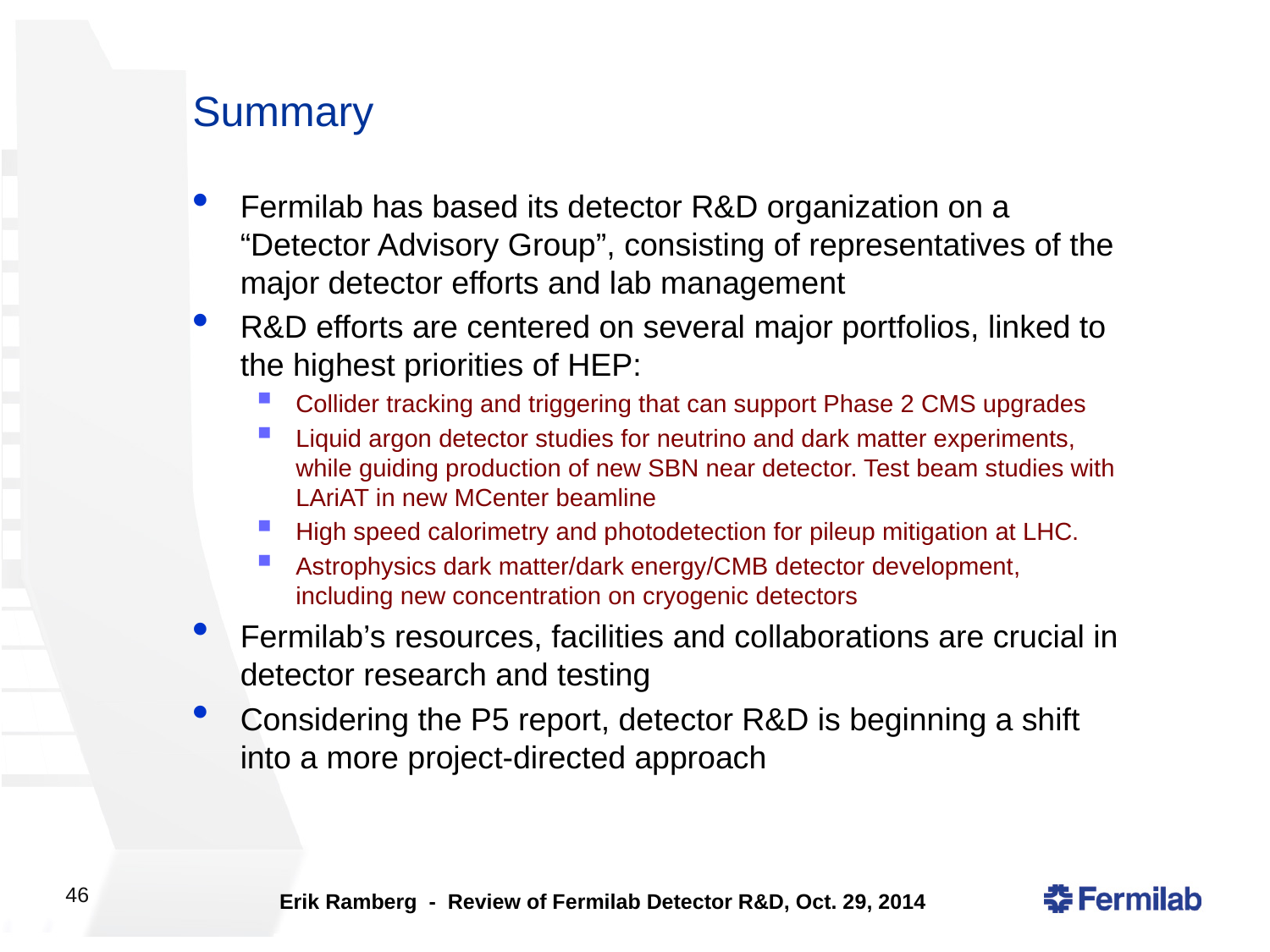

Summary

Fermilab has based its detector R&D organization on a “Detector Advisory Group”, consisting of representatives of the major detector efforts and lab management
R&D efforts are centered on several major portfolios, linked to the highest priorities of HEP:
Collider tracking and triggering that can support Phase 2 CMS upgrades
Liquid argon detector studies for neutrino and dark matter experiments, while guiding production of new SBN near detector. Test beam studies with LAriAT in new MCenter beamline
High speed calorimetry and photodetection for pileup mitigation at LHC.
Astrophysics dark matter/dark energy/CMB detector development, including new concentration on cryogenic detectors
Fermilab’s resources, facilities and collaborations are crucial in detector research and testing
Considering the P5 report, detector R&D is beginning a shift into a more project-directed approach

Erik Ramberg  -  Review of Fermilab Detector R&D, Oct. 29, 2014
46